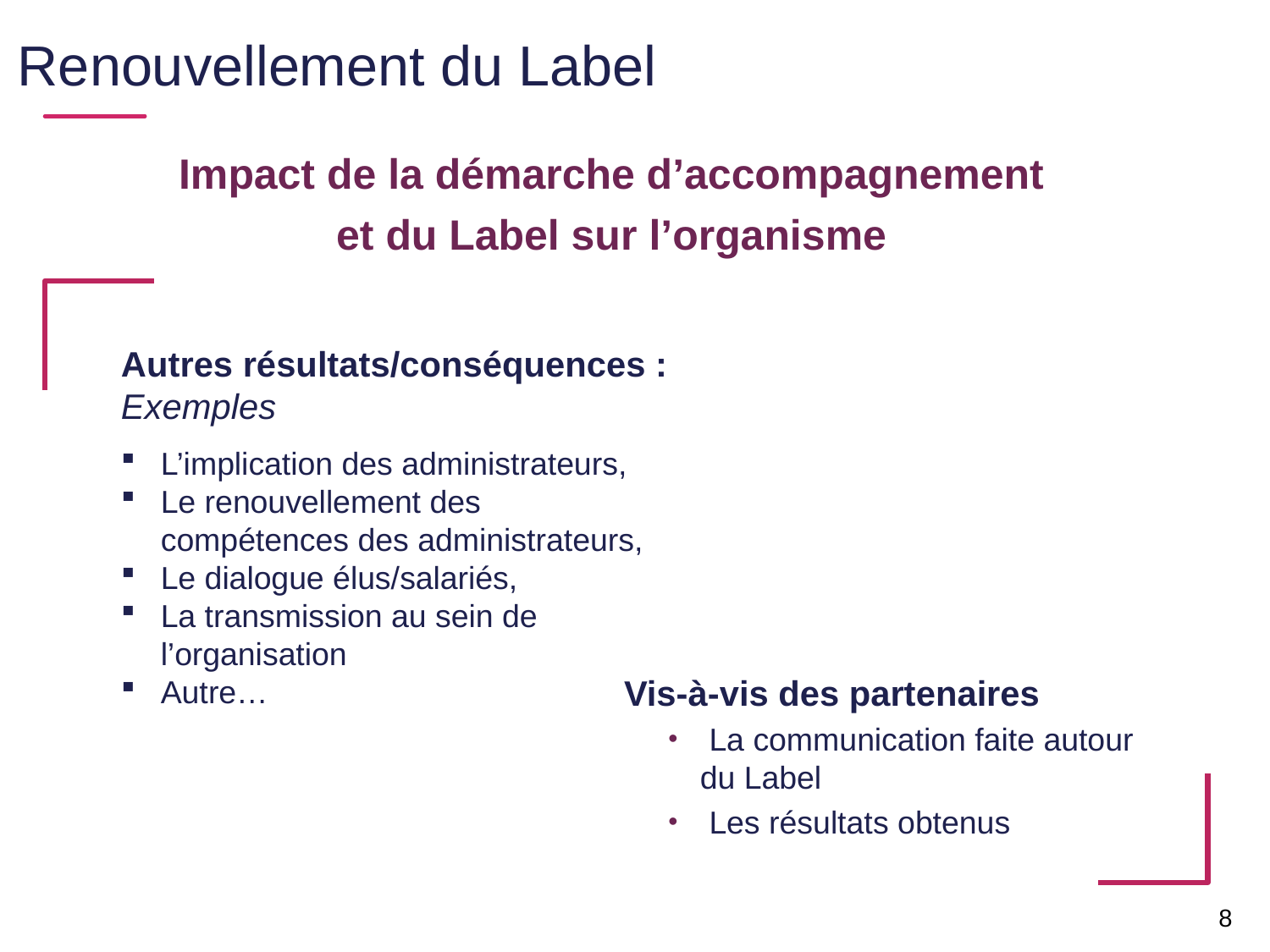

Renouvellement du Label
Impact de la démarche d’accompagnement
et du Label sur l’organisme

Autres résultats/conséquences :
Exemples

L’implication des administrateurs,
Le renouvellement des compétences des administrateurs,
Le dialogue élus/salariés,
La transmission au sein de l’organisation
Autre…

Vis-à-vis des partenaires
 La communication faite autour du Label
 Les résultats obtenus

8